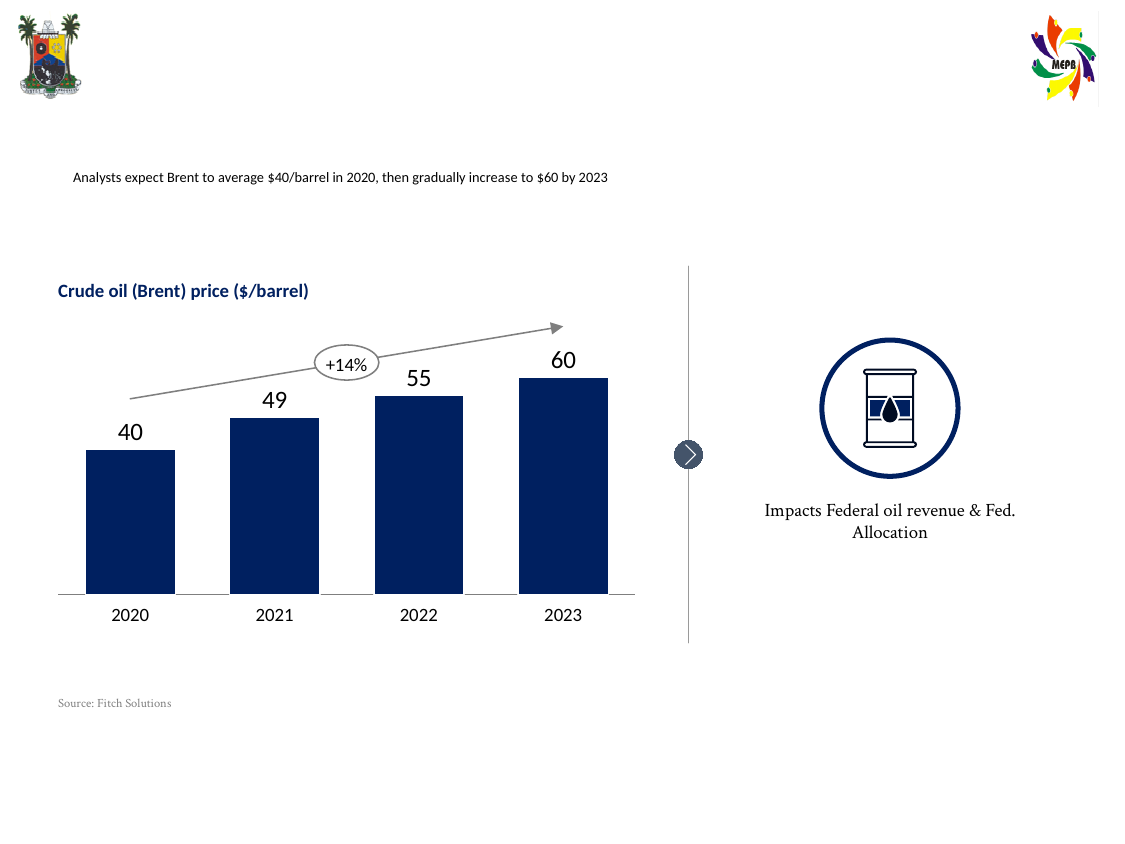

# Analysts expect Brent to average $40/barrel in 2020, then gradually increase to $60 by 2023
Crude oil (Brent) price ($/barrel)

+14%

### Chart

| Category |  |
|---|---|
Impacts Federal oil revenue & Fed. Allocation
2020
2021
2022
2023
Source: Fitch Solutions